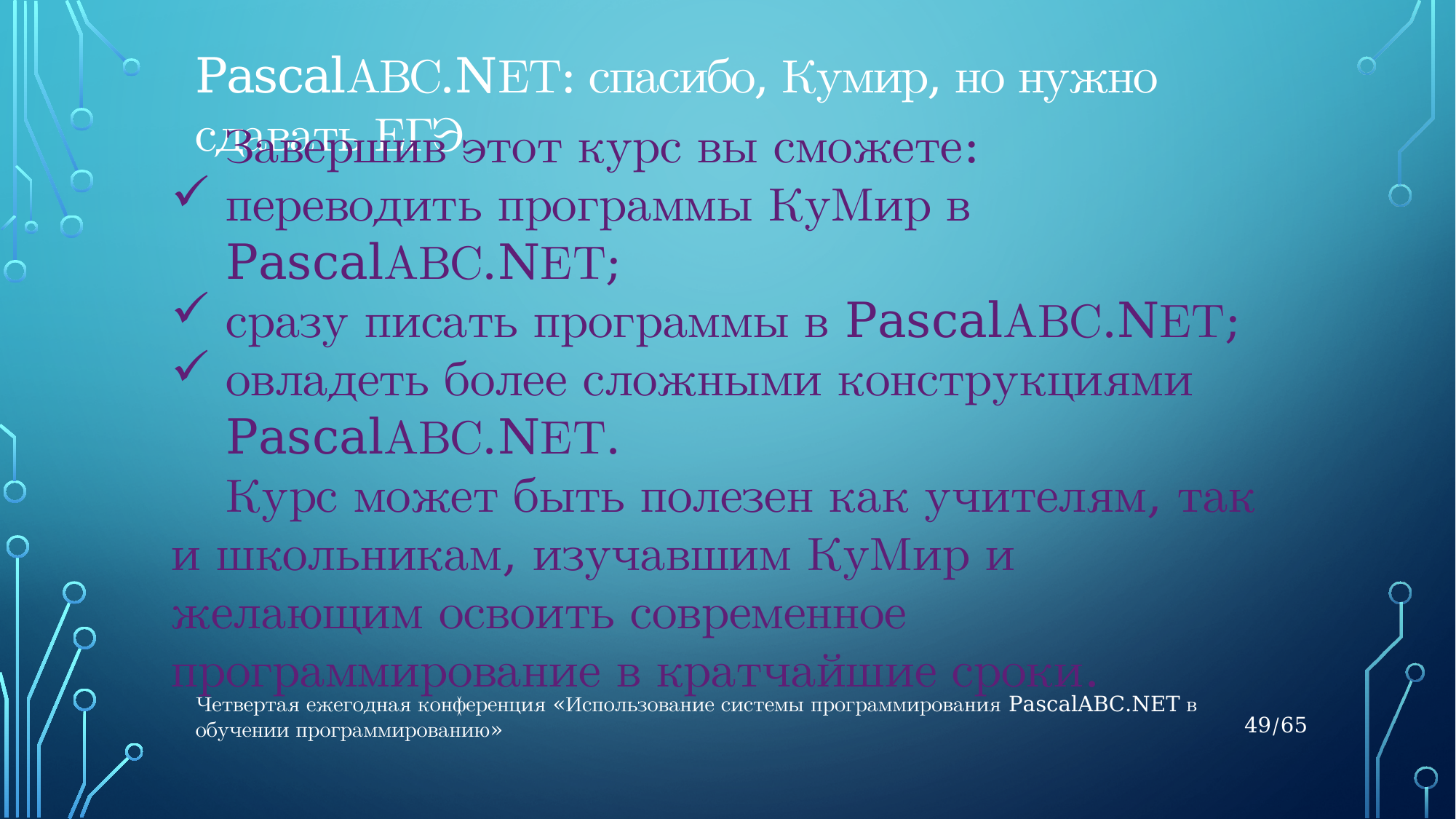

PascalАВС.NЕТ: спасибо, Кумир, но нужно сдавать ЕГЭ
Завершив этот курс вы сможете:
переводить программы КуМир в PascalАВС.NЕТ;
сразу писать программы в PascalАВС.NЕТ;
овладеть более сложными конструкциями PascalАВС.NЕТ.
Курс может быть полезен как учителям, так и школьникам, изучавшим КуМир и желающим освоить современное программирование в кратчайшие сроки.
Четвертая ежегодная конференция «Использование системы программирования PascalABC.NET в обучении программированию»
49/65